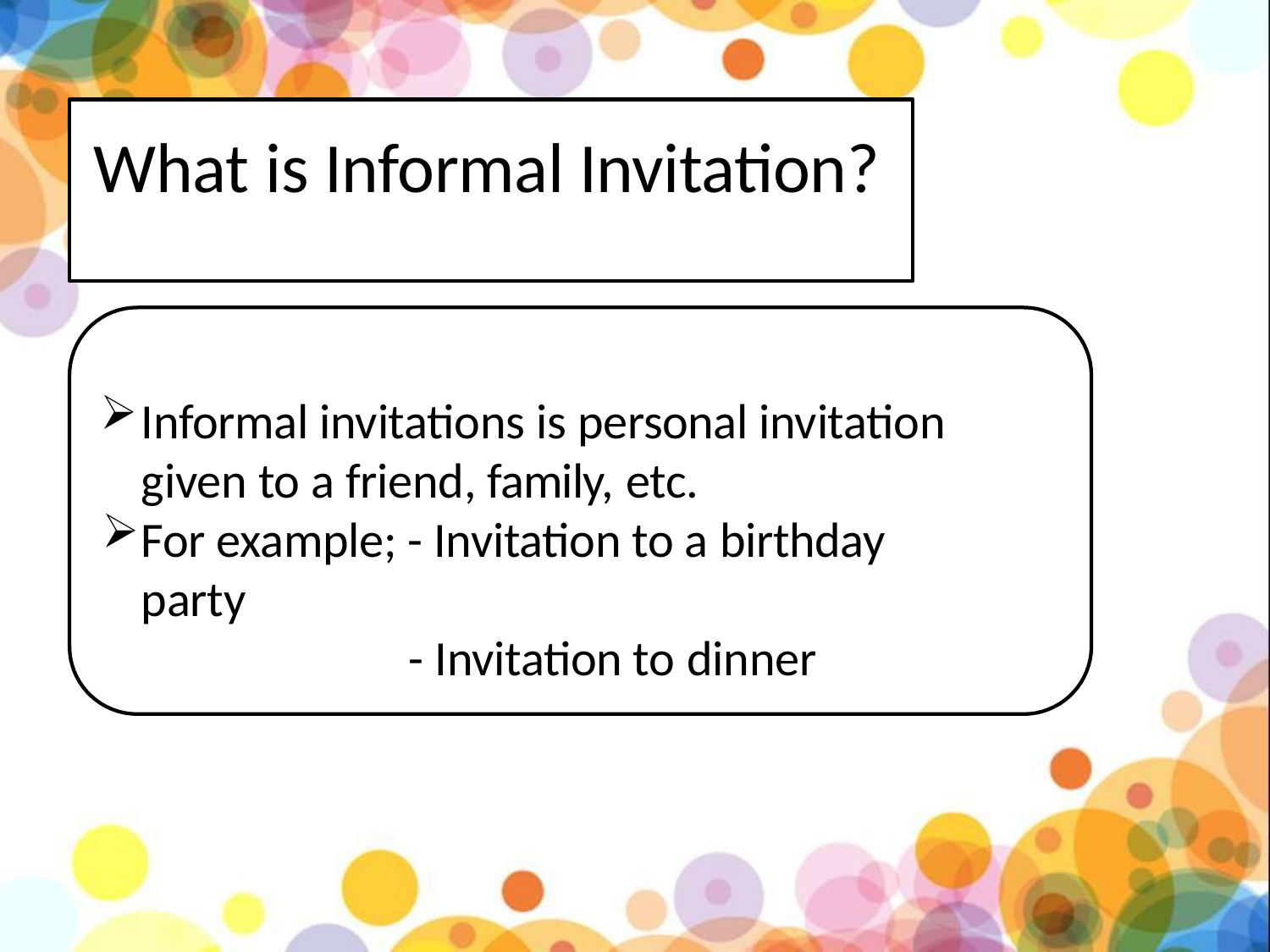

# What is Informal Invitation?

Informal invitations is personal invitation  given to a friend, family, etc.
For example; - Invitation to a birthday party
- Invitation to dinner